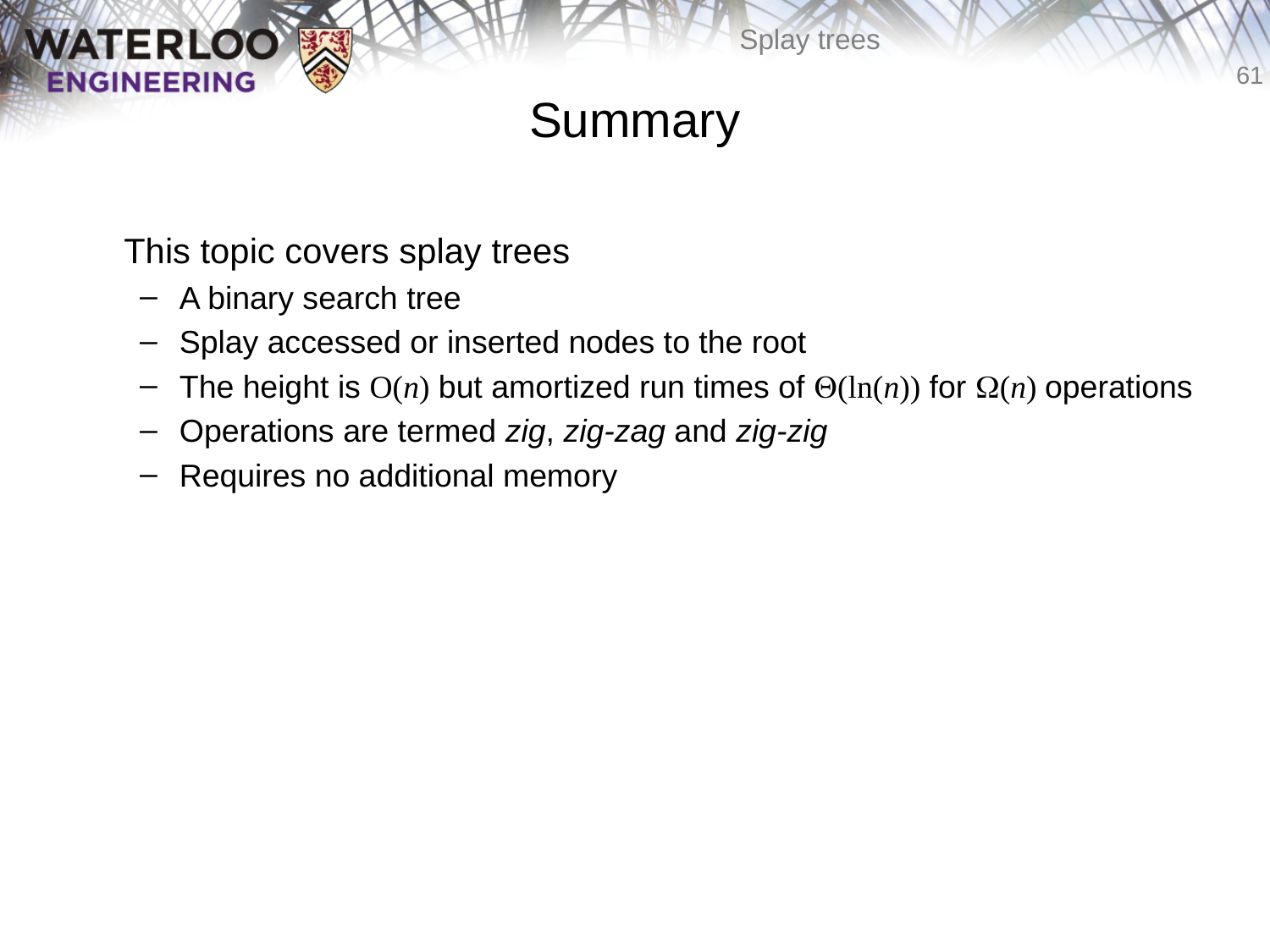

# Summary
	This topic covers splay trees
A binary search tree
Splay accessed or inserted nodes to the root
The height is O(n) but amortized run times of Θ(ln(n)) for Ω(n) operations
Operations are termed zig, zig-zag and zig-zig
Requires no additional memory